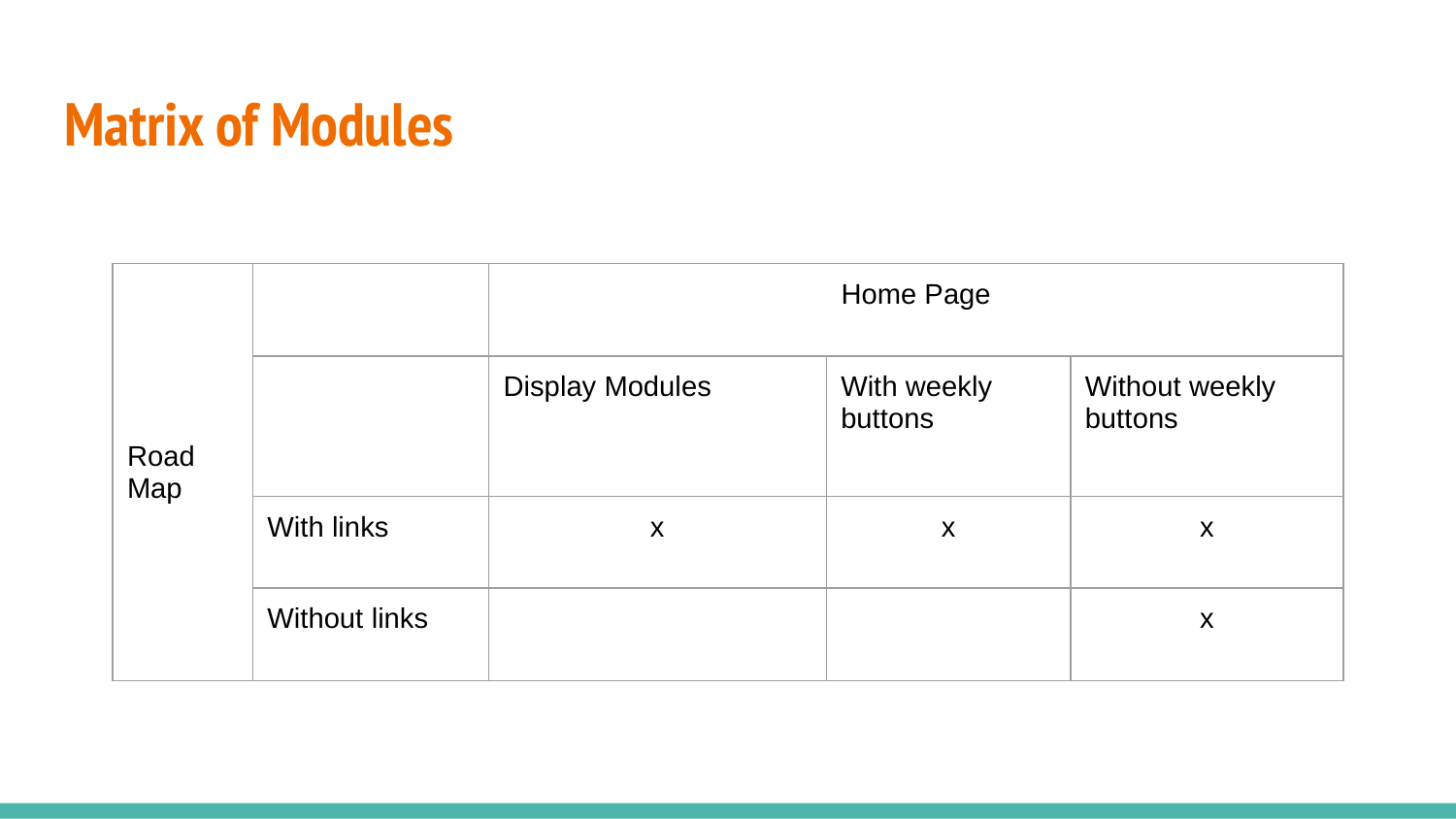

# Matrix of Modules
| Road Map |  | Home Page |  |  |
| --- | --- | --- | --- | --- |
|  |  | Display Modules | With weekly buttons | Without weekly buttons |
|  | With links | x | x | x |
|  | Without links |  |  | x |